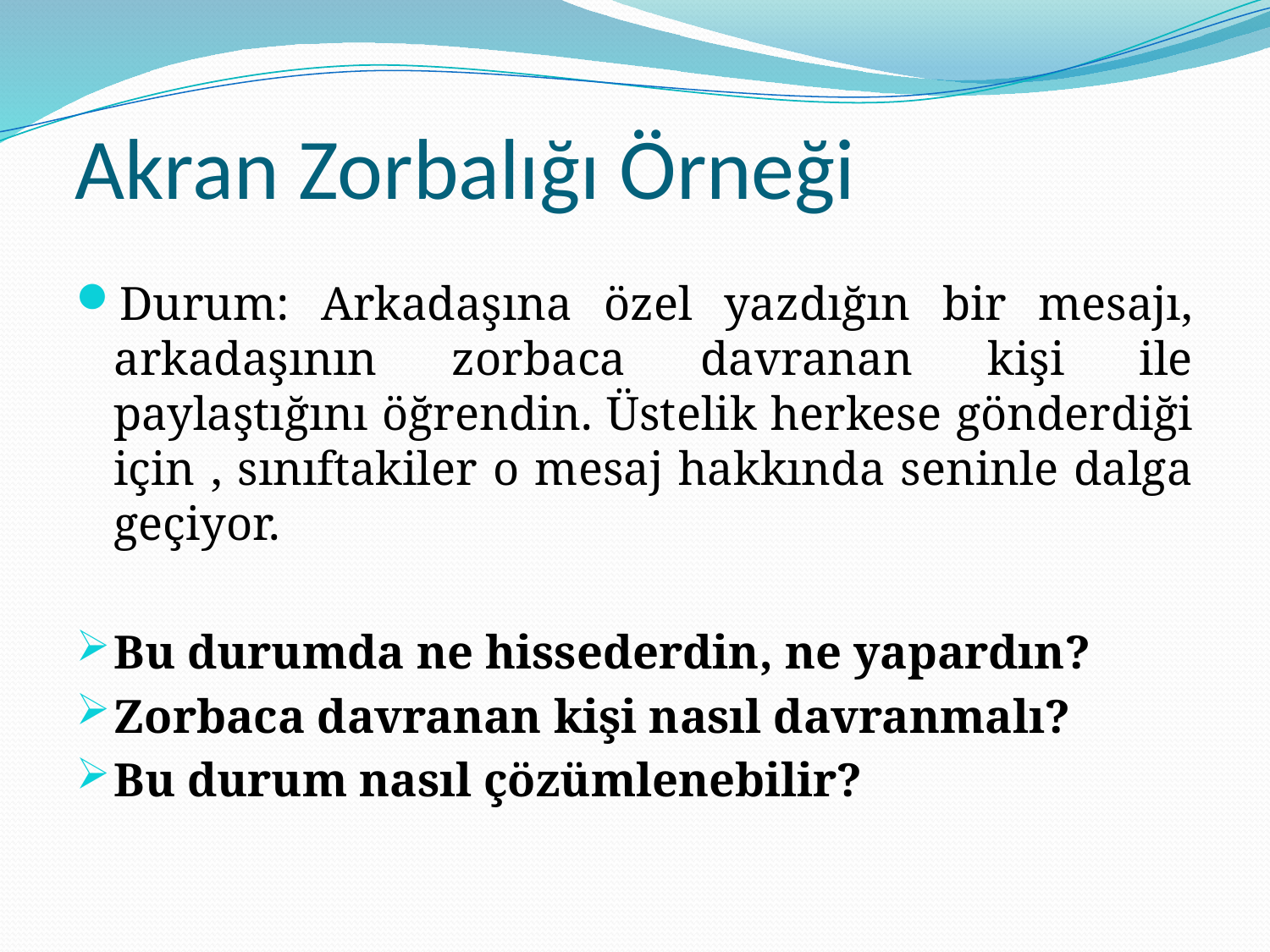

# Akran Zorbalığı Örneği
Durum: Arkadaşına özel yazdığın bir mesajı, arkadaşının zorbaca davranan kişi ile paylaştığını öğrendin. Üstelik herkese gönderdiği için , sınıftakiler o mesaj hakkında seninle dalga geçiyor.

Bu durumda ne hissederdin, ne yapardın?
Zorbaca davranan kişi nasıl davranmalı?
Bu durum nasıl çözümlenebilir?